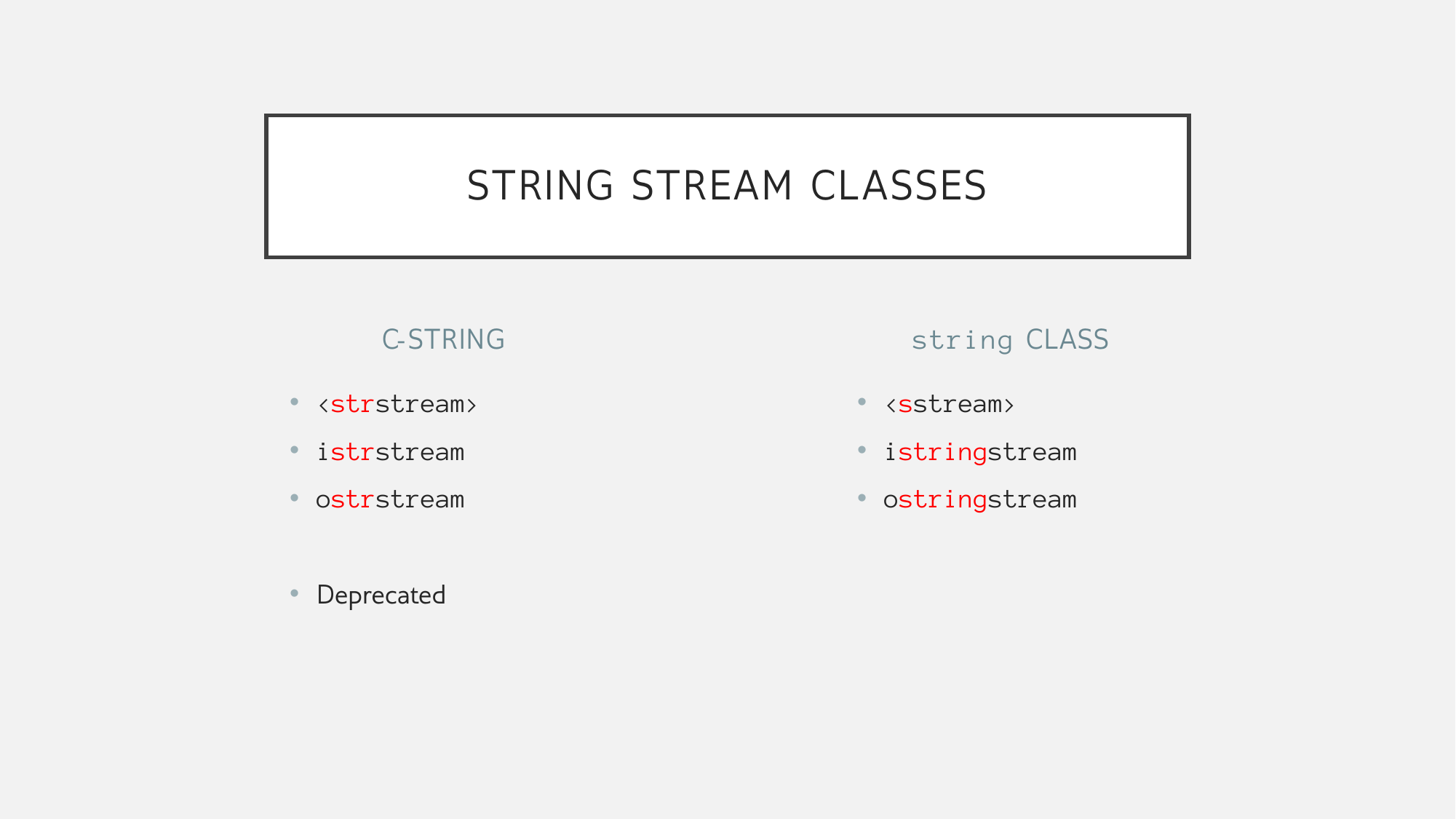

# String Stream classes
C-string
string class
<strstream>
istrstream
ostrstream

Deprecated
<sstream>
istringstream
ostringstream